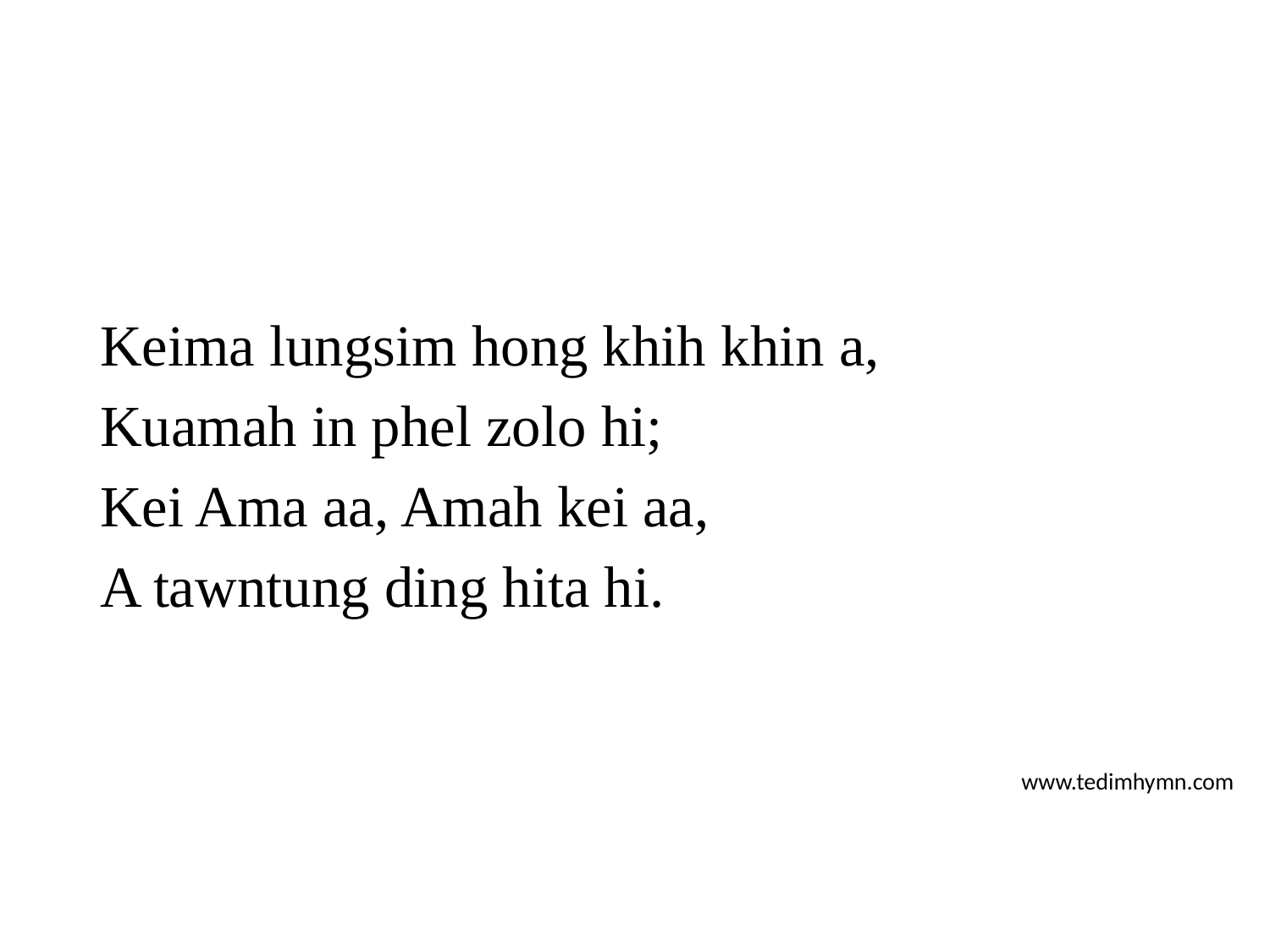

Keima lungsim hong khih khin a,
Kuamah in phel zolo hi;
Kei Ama aa, Amah kei aa,
A tawntung ding hita hi.

www.tedimhymn.com